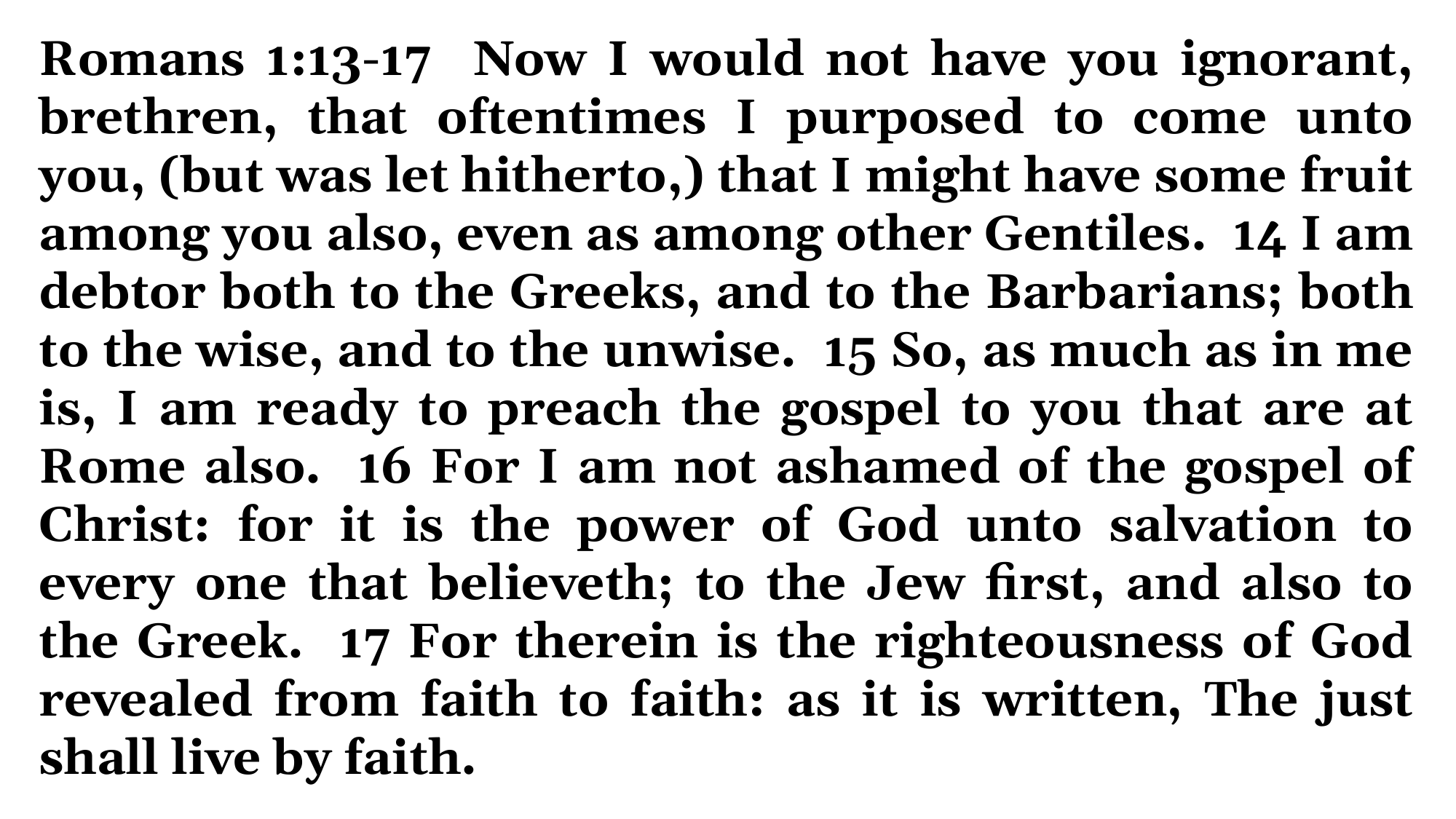

Romans 1:13-17  Now I would not have you ignorant, brethren, that oftentimes I purposed to come unto you, (but was let hitherto,) that I might have some fruit among you also, even as among other Gentiles.  14 I am debtor both to the Greeks, and to the Barbarians; both to the wise, and to the unwise.  15 So, as much as in me is, I am ready to preach the gospel to you that are at Rome also.  16 For I am not ashamed of the gospel of Christ: for it is the power of God unto salvation to every one that believeth; to the Jew first, and also to the Greek.  17 For therein is the righteousness of God revealed from faith to faith: as it is written, The just shall live by faith.